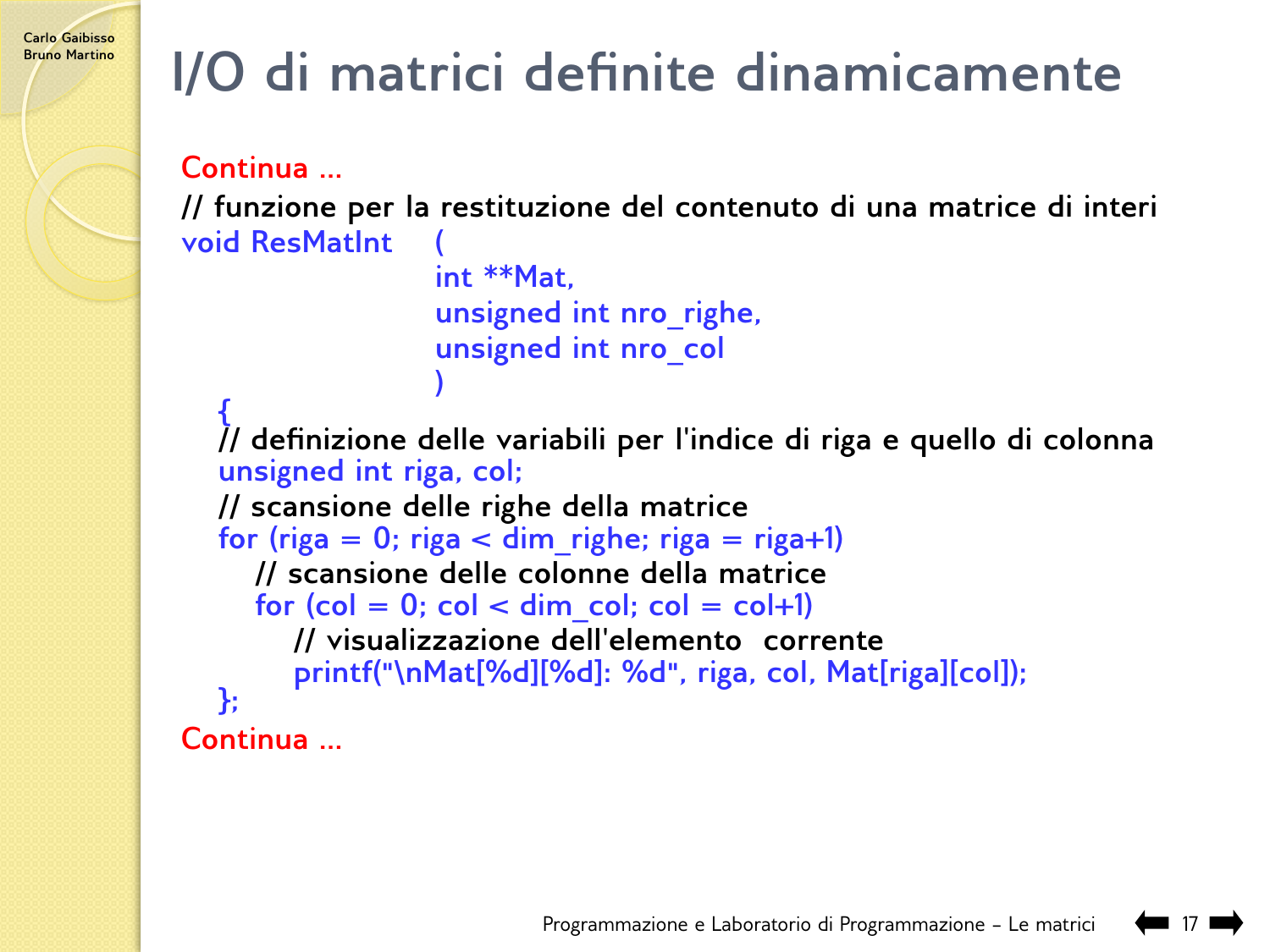

# I/O di matrici definite dinamicamente
Continua …
// funzione per la restituzione del contenuto di una matrice di interi
void ResMatInt	(
					int **Mat,
					unsigned int nro_righe,
					unsigned int nro_col
					)
	{
	// definizione delle variabili per l'indice di riga e quello di colonna
	unsigned int riga, col;
	// scansione delle righe della matrice
	for (riga = 0; riga < dim_righe; riga = riga+1)
		// scansione delle colonne della matrice
		for (col = 0; col < dim_col; col = col+1)
			// visualizzazione dell'elemento  corrente
			printf("\nMat[%d][%d]: %d", riga, col, Mat[riga][col]);
	};
Continua …
Programmazione e Laboratorio di Programmazione – Le matrici
17